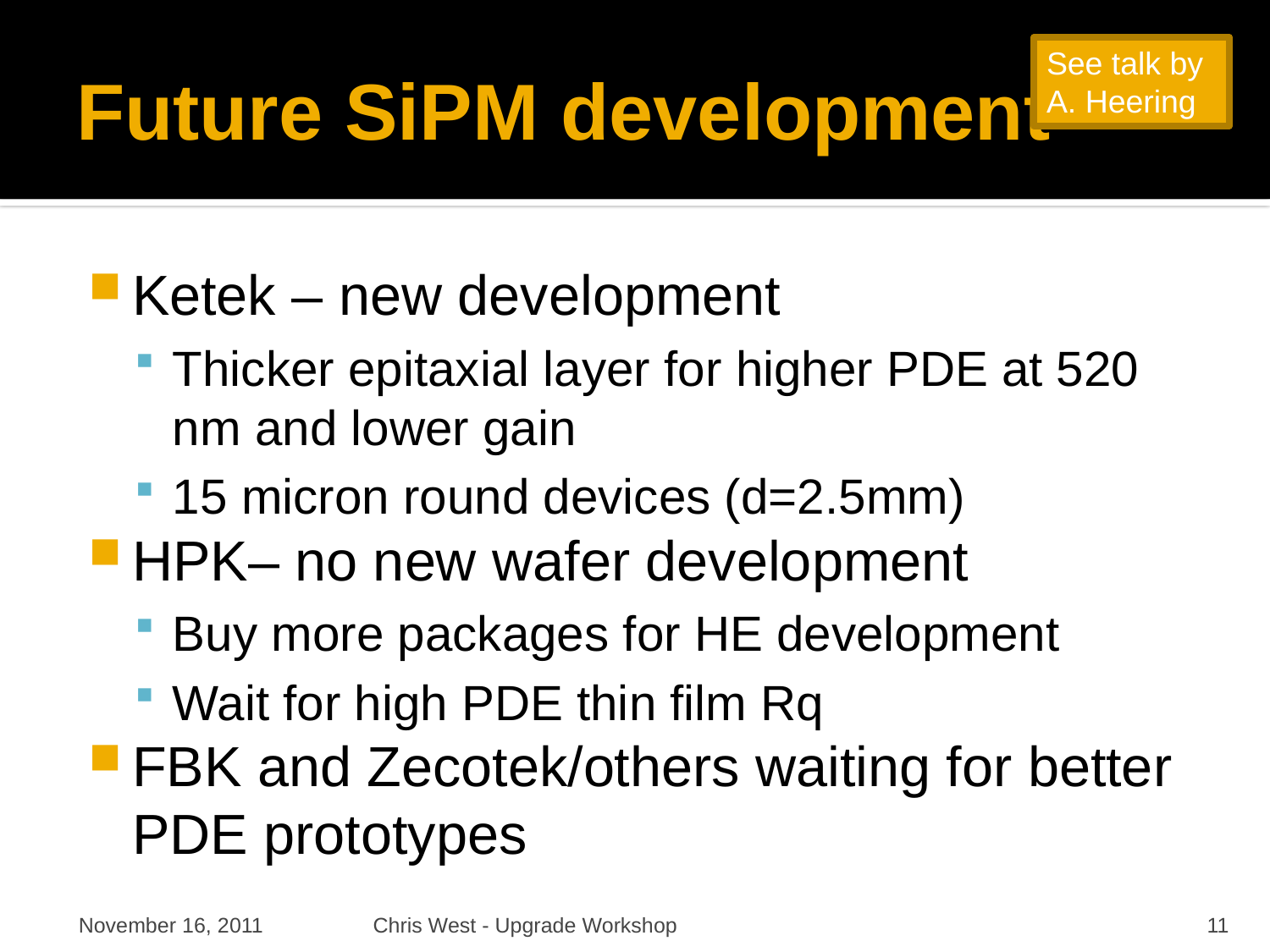

# Future SiPM development
See talk by A. Heering
Ketek – new development
Thicker epitaxial layer for higher PDE at 520 nm and lower gain
15 micron round devices (d=2.5mm)
HPK– no new wafer development
Buy more packages for HE development
Wait for high PDE thin film Rq
FBK and Zecotek/others waiting for better PDE prototypes

November 16, 2011
Chris West - Upgrade Workshop
11